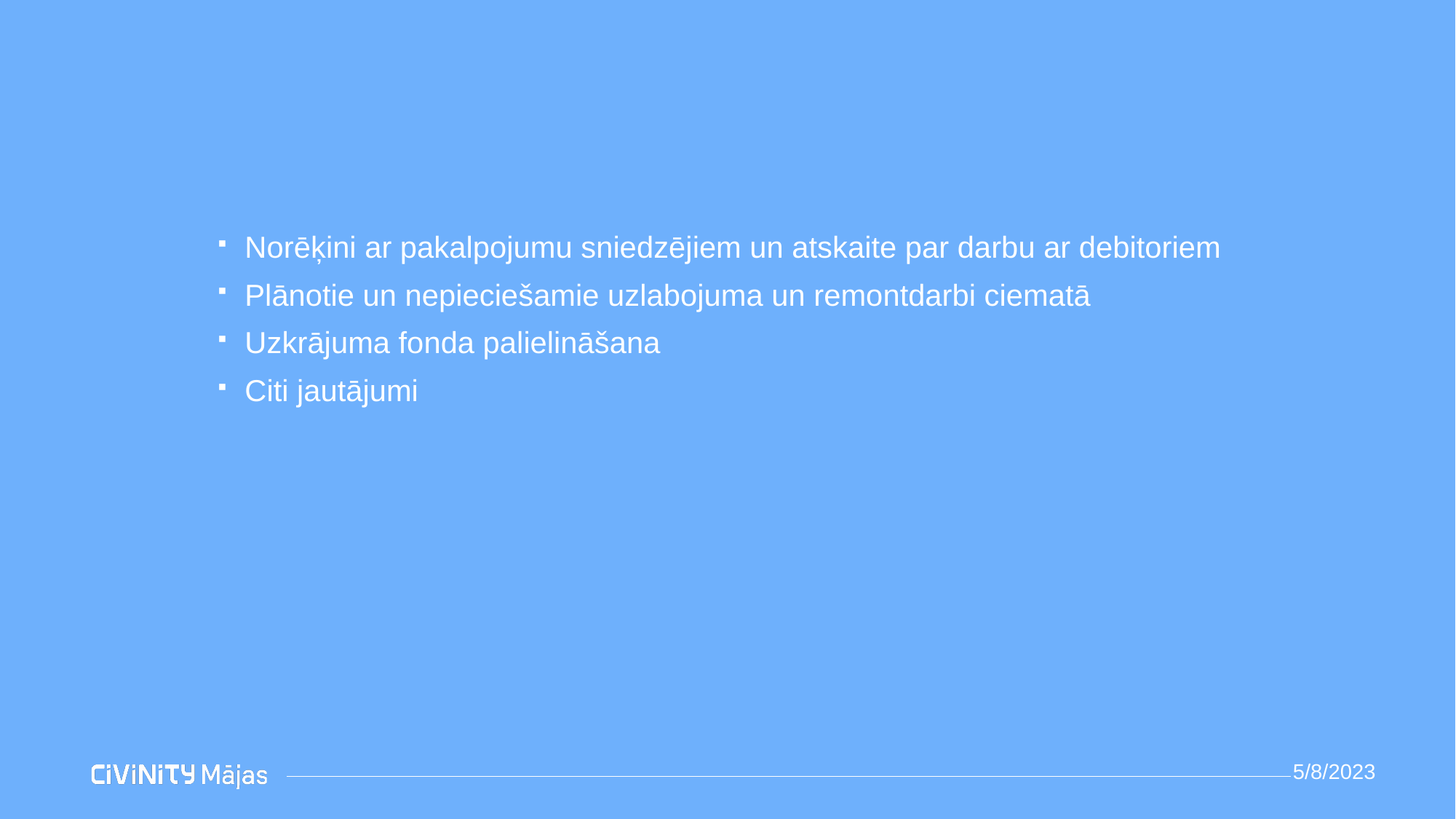

Norēķini ar pakalpojumu sniedzējiem un atskaite par darbu ar debitoriem
Plānotie un nepieciešamie uzlabojuma un remontdarbi ciematā
Uzkrājuma fonda palielināšana
Citi jautājumi

5/8/2023